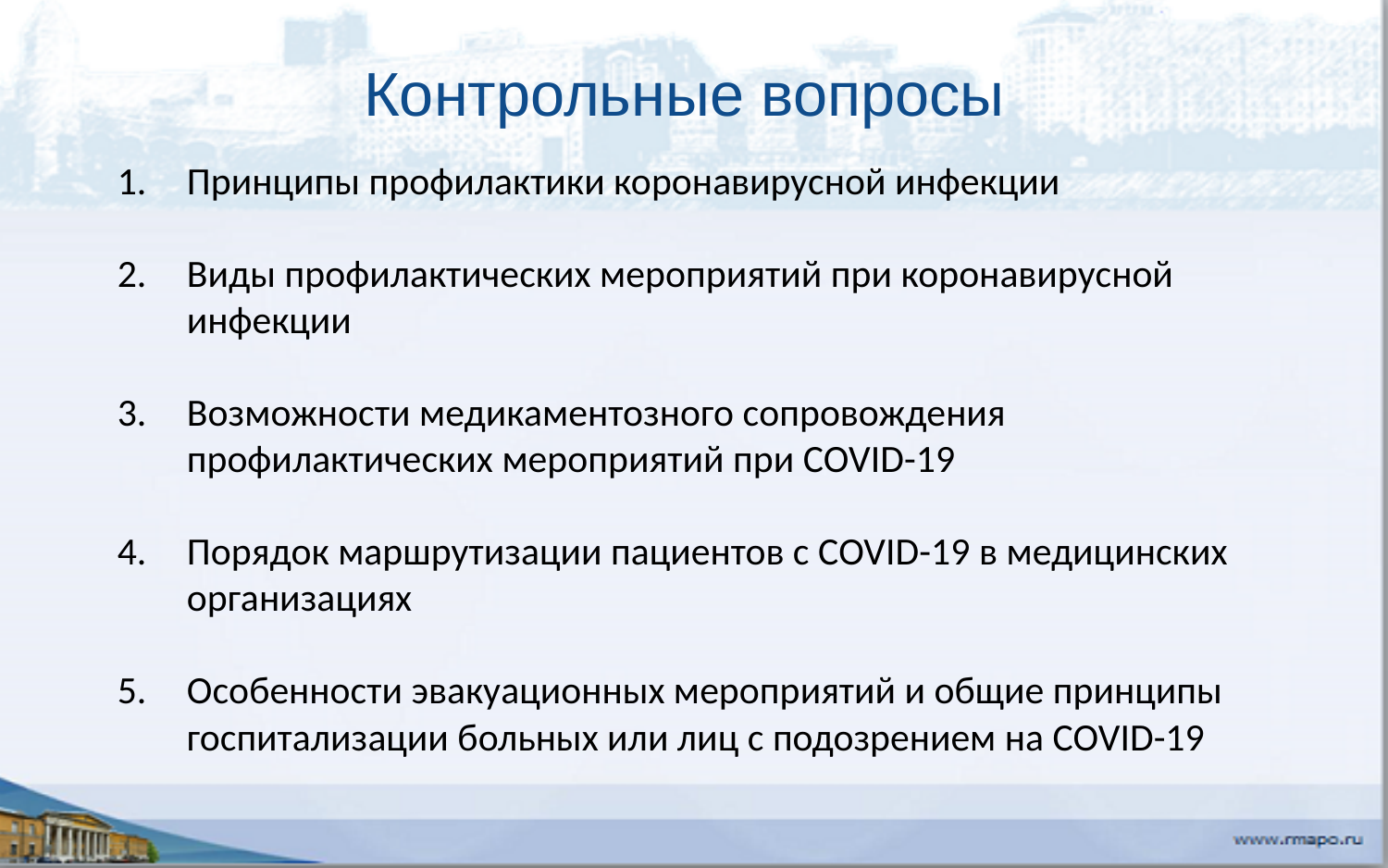

Контрольные вопросы
Принципы профилактики коронавирусной инфекции

Виды профилактических мероприятий при коронавирусной инфекции

Возможности медикаментозного сопровождения профилактических мероприятий при COVID-19

Порядок маршрутизации пациентов с COVID-19 в медицинских организациях

Особенности эвакуационных мероприятий и общие принципы госпитализации больных или лиц с подозрением на COVID-19